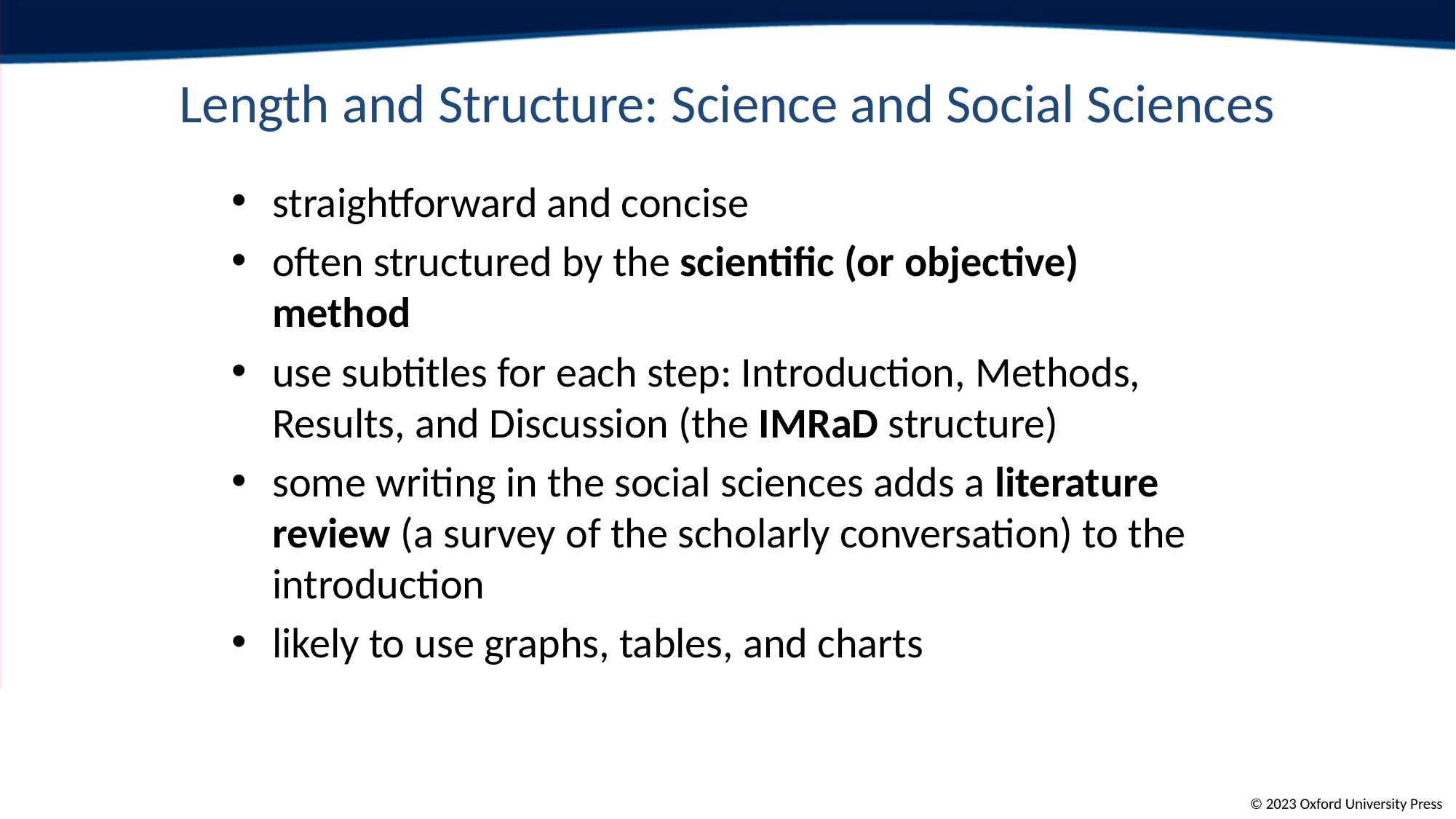

# Length and Structure: Science and Social Sciences
straightforward and concise
often structured by the scientific (or objective) method
use subtitles for each step: Introduction, Methods, Results, and Discussion (the IMRaD structure)
some writing in the social sciences adds a literature review (a survey of the scholarly conversation) to the introduction
likely to use graphs, tables, and charts